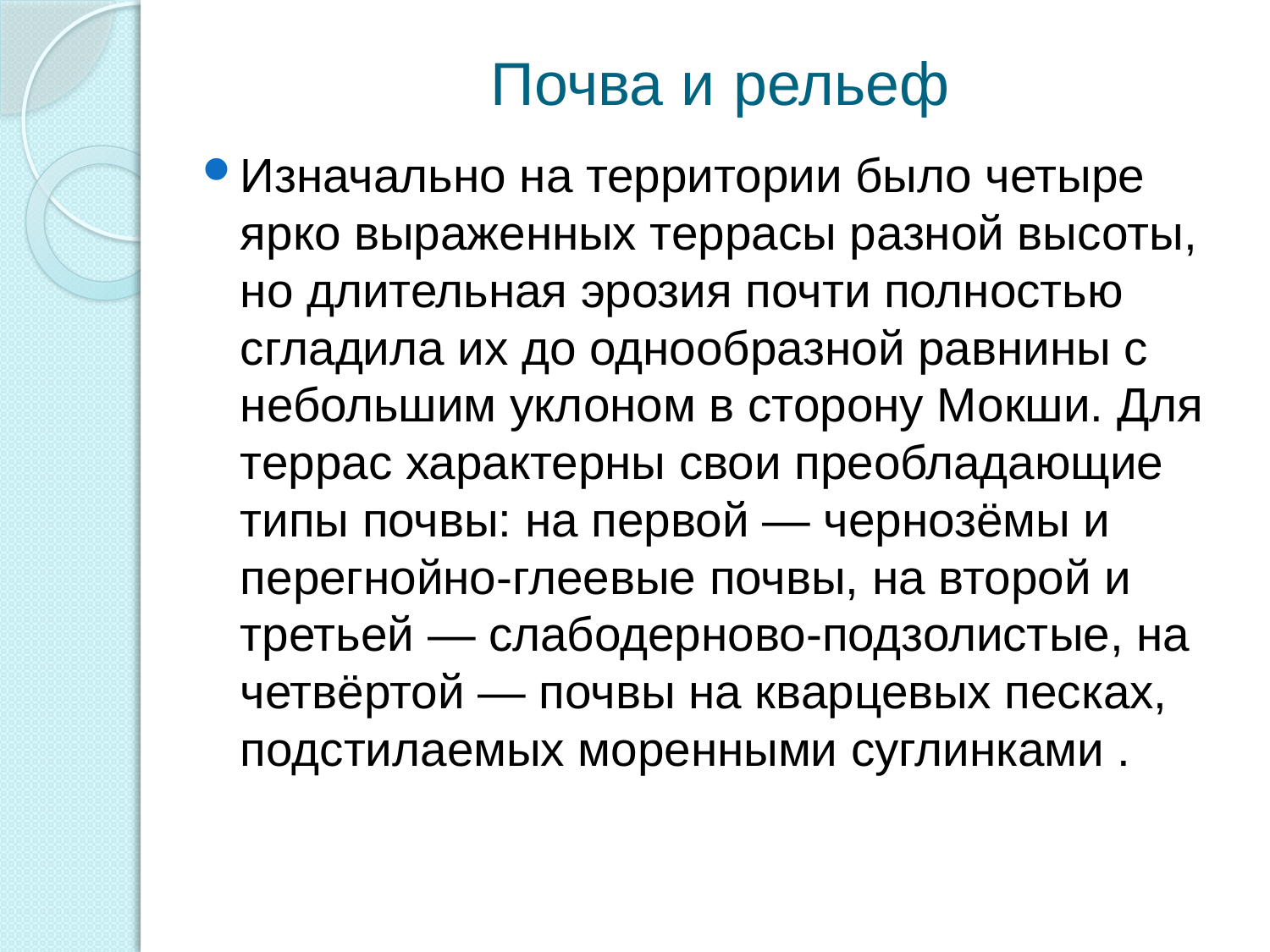

# Почва и рельеф
Изначально на территории было четыре ярко выраженных террасы разной высоты, но длительная эрозия почти полностью сгладила их до однообразной равнины с небольшим уклоном в сторону Мокши. Для террас характерны свои преобладающие типы почвы: на первой — чернозёмы и перегнойно-глеевые почвы, на второй и третьей — слабодерново-подзолистые, на четвёртой — почвы на кварцевых песках, подстилаемых моренными суглинками .